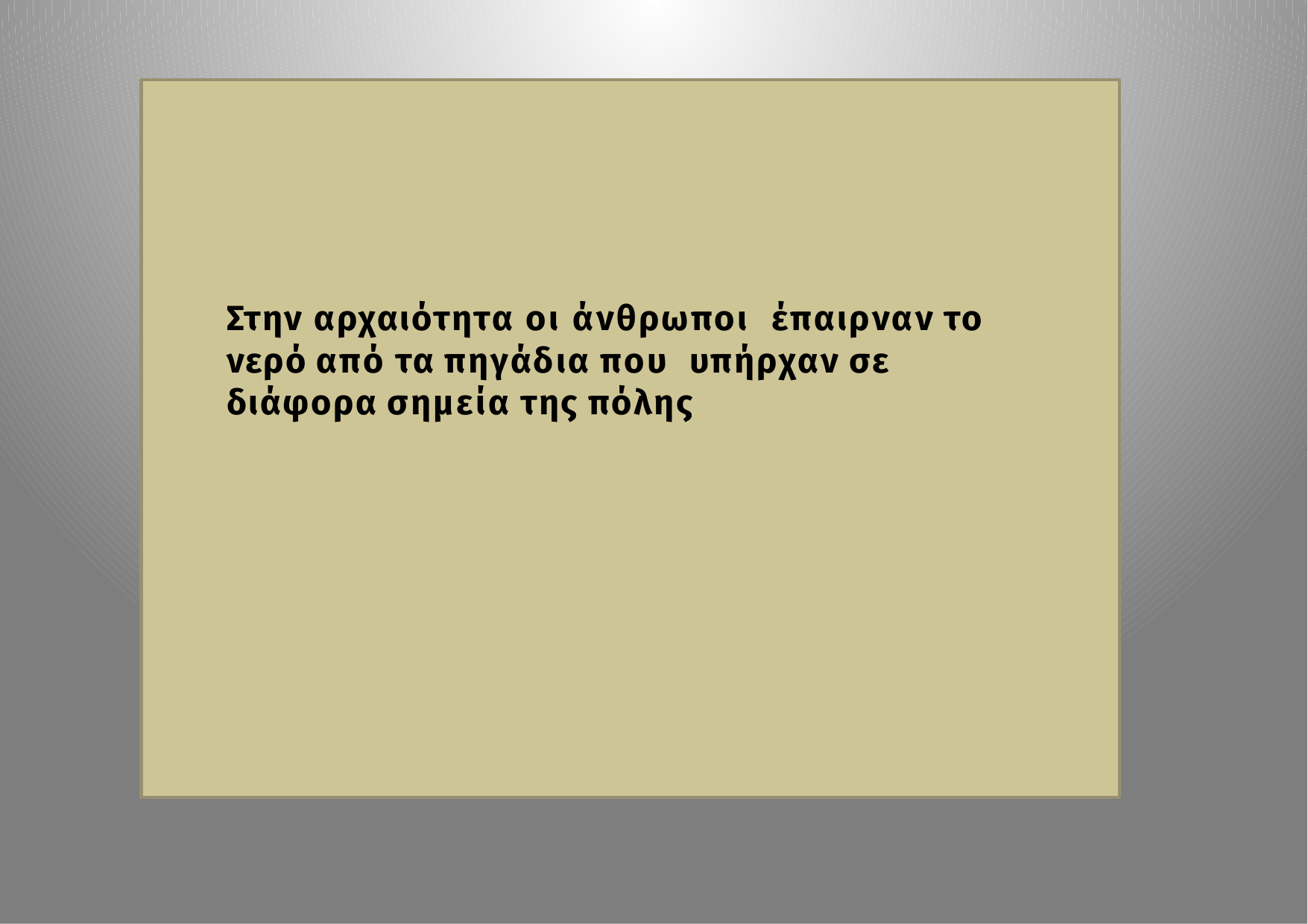

# Στην αρχαιότητα οι άνθρωποι  έπαιρναν το νερό από τα πηγάδια που  υπήρχαν σε διάφορα σημεία της πόλης